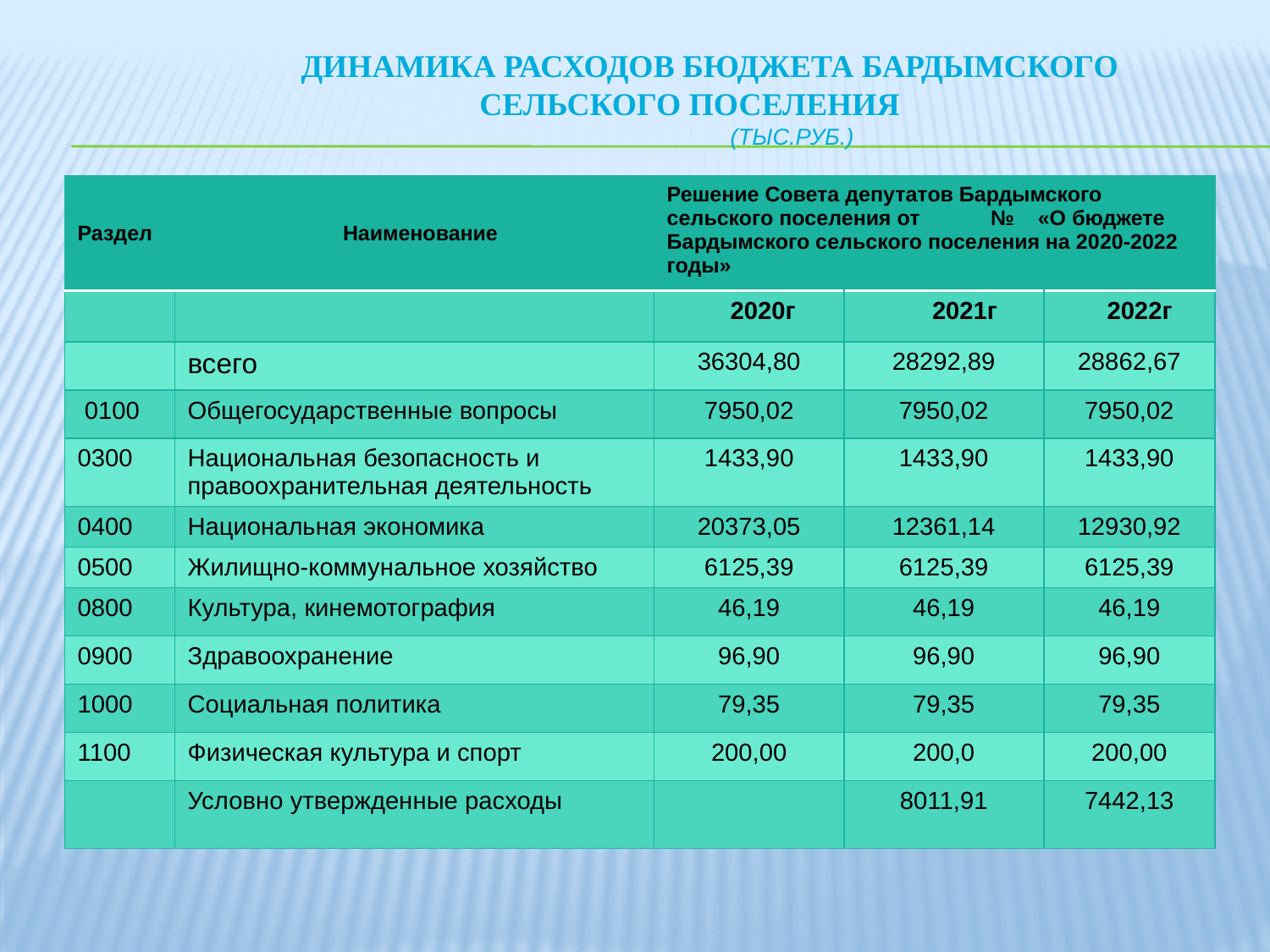

# Динамика расходов бюджета Бардымского сельского поселения (тыс.руб.)
| Раздел | Наименование | Решение Совета депутатов Бардымского сельского поселения от № «О бюджете Бардымского сельского поселения на 2020-2022 годы» |  |  |
| --- | --- | --- | --- | --- |
|  |  | 2020г | 2021г | 2022г |
|  | всего | 36304,80 | 28292,89 | 28862,67 |
| 0100 | Общегосударственные вопросы | 7950,02 | 7950,02 | 7950,02 |
| 0300 | Национальная безопасность и правоохранительная деятельность | 1433,90 | 1433,90 | 1433,90 |
| 0400 | Национальная экономика | 20373,05 | 12361,14 | 12930,92 |
| 0500 | Жилищно-коммунальное хозяйство | 6125,39 | 6125,39 | 6125,39 |
| 0800 | Культура, кинемотография | 46,19 | 46,19 | 46,19 |
| 0900 | Здравоохранение | 96,90 | 96,90 | 96,90 |
| 1000 | Социальная политика | 79,35 | 79,35 | 79,35 |
| 1100 | Физическая культура и спорт | 200,00 | 200,0 | 200,00 |
|  | Условно утвержденные расходы |  | 8011,91 | 7442,13 |